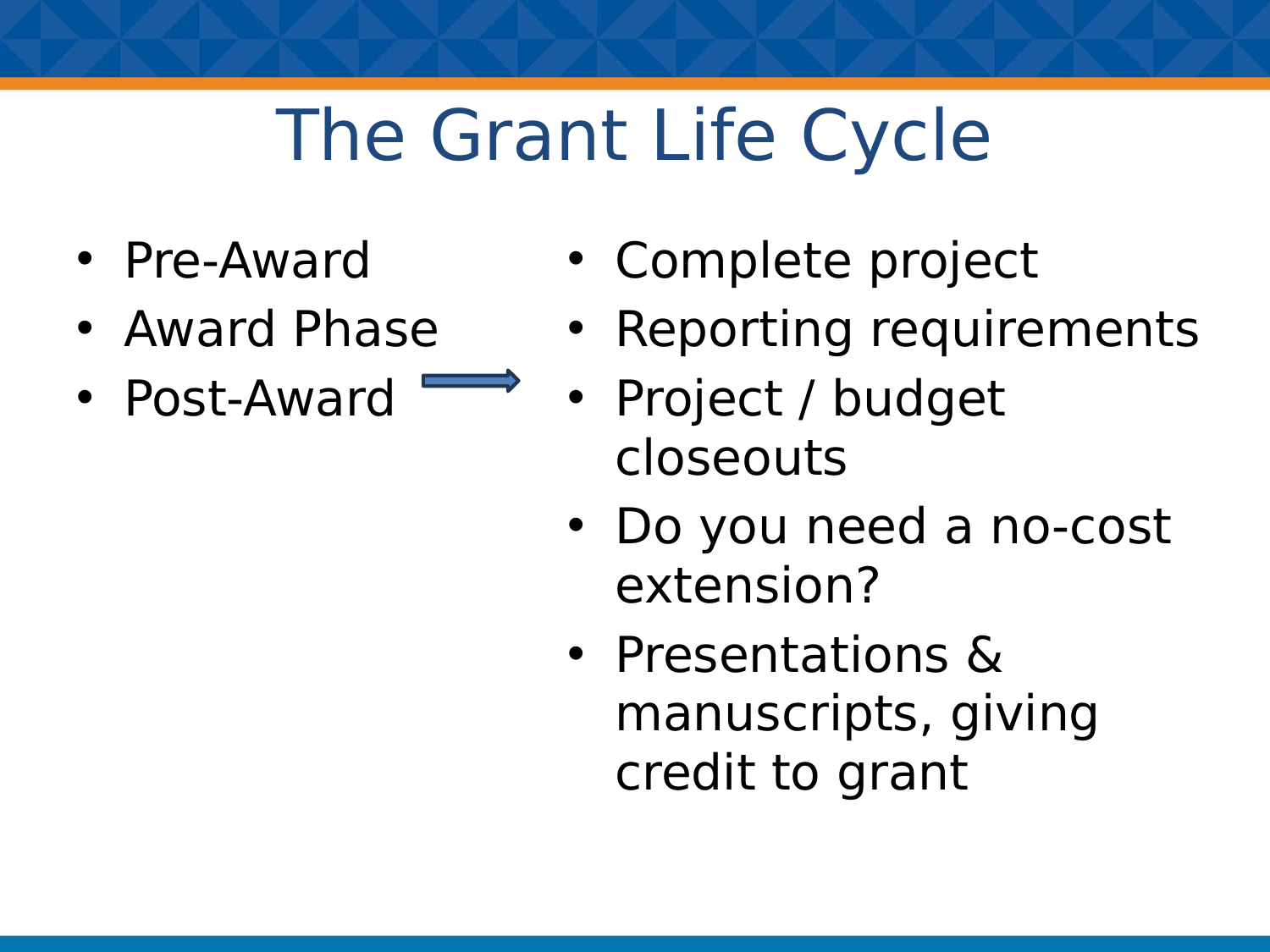

# The Grant Life Cycle
Pre-Award
Award Phase
Post-Award
Complete project
Reporting requirements
Project / budget closeouts
Do you need a no-cost extension?
Presentations & manuscripts, giving credit to grant